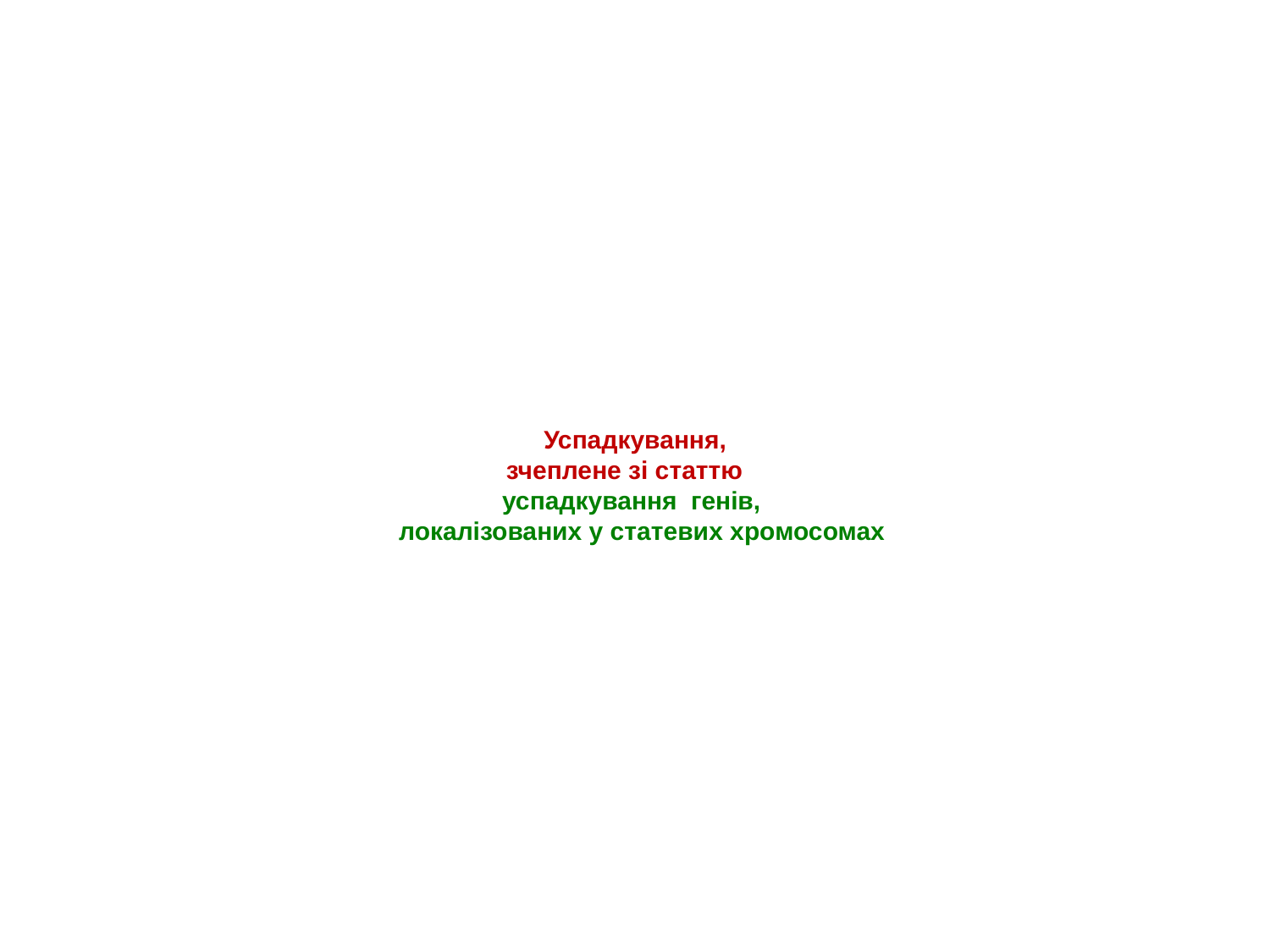

# Успадкування, зчеплене зі статтю успадкування  генів, локалізованих у статевих хромосомах